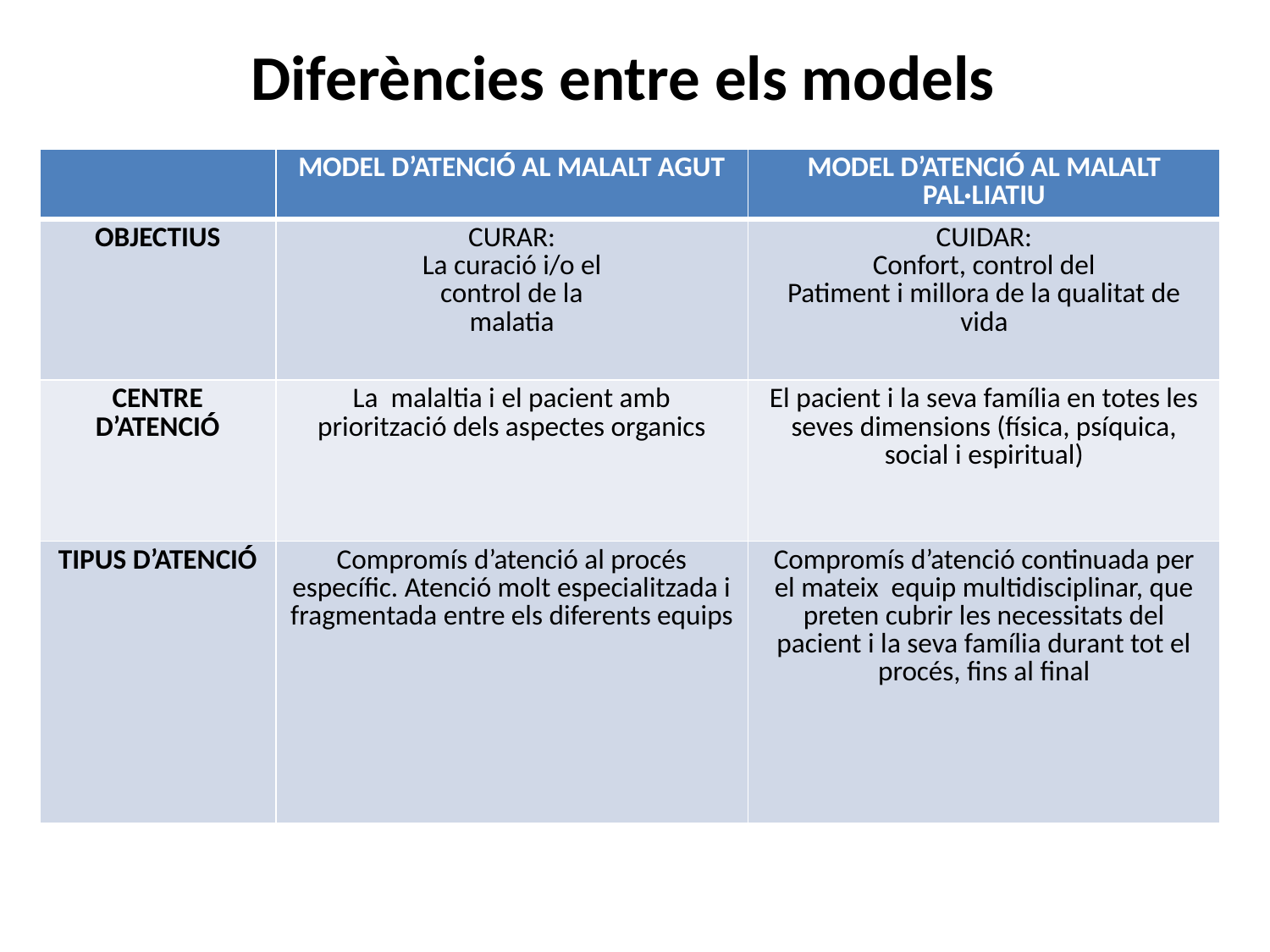

# Diferències entre els models
|  | MODEL D’ATENCIÓ AL MALALT AGUT | MODEL D’ATENCIÓ AL MALALT PAL·LIATIU |
| --- | --- | --- |
| OBJECTIUS | CURAR: La curació i/o el control de la malatia | CUIDAR: Confort, control del Patiment i millora de la qualitat de vida |
| CENTRE D’ATENCIÓ | La malaltia i el pacient amb priorització dels aspectes organics | El pacient i la seva família en totes les seves dimensions (física, psíquica, social i espiritual) |
| TIPUS D’ATENCIÓ | Compromís d’atenció al procés específic. Atenció molt especialitzada i fragmentada entre els diferents equips | Compromís d’atenció continuada per el mateix equip multidisciplinar, que preten cubrir les necessitats del pacient i la seva família durant tot el procés, fins al final |